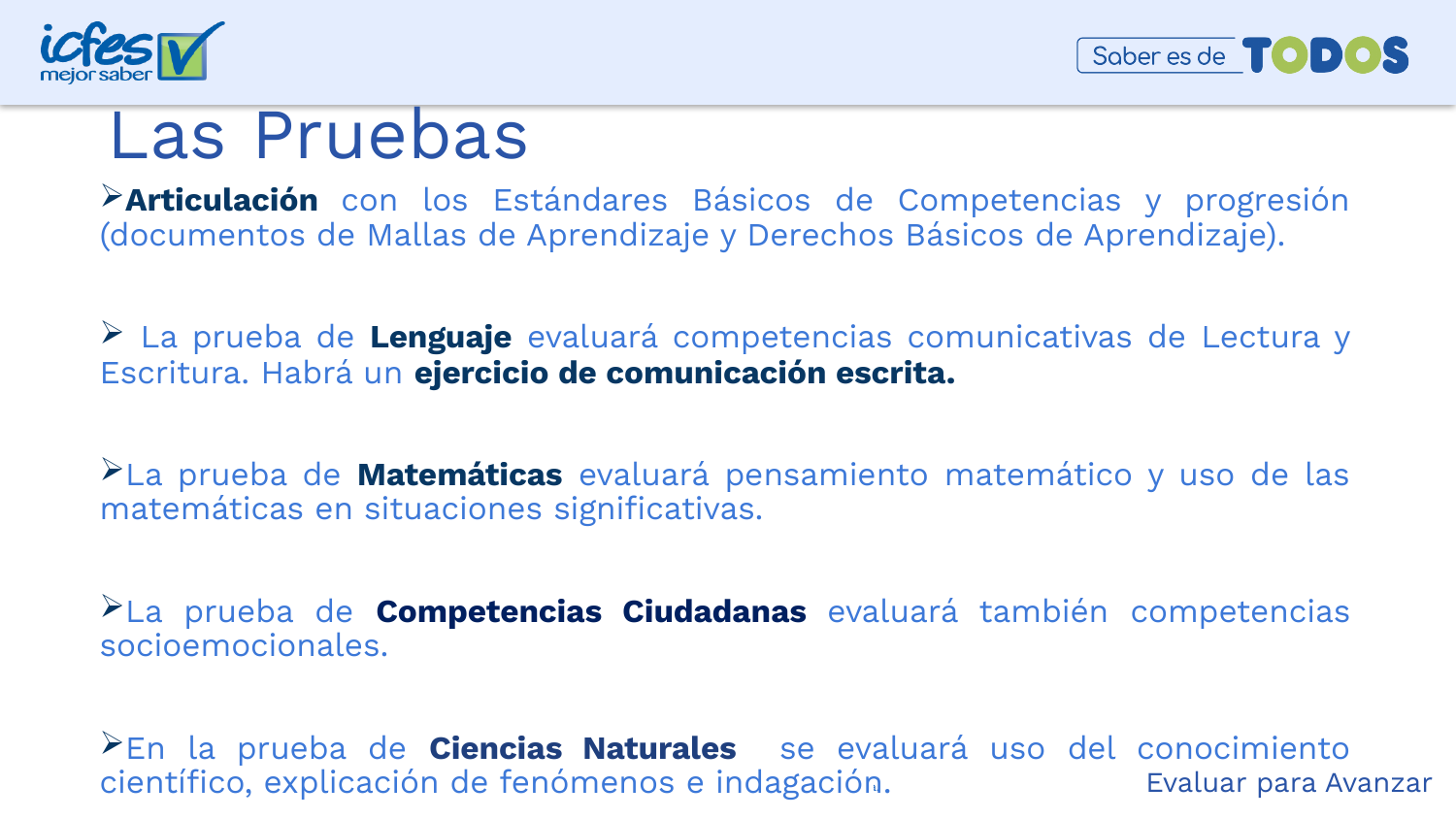

Las Pruebas
Articulación con los Estándares Básicos de Competencias y progresión (documentos de Mallas de Aprendizaje y Derechos Básicos de Aprendizaje).

 La prueba de Lenguaje evaluará competencias comunicativas de Lectura y Escritura. Habrá un ejercicio de comunicación escrita.

La prueba de Matemáticas evaluará pensamiento matemático y uso de las matemáticas en situaciones significativas.

La prueba de Competencias Ciudadanas evaluará también competencias socioemocionales.

En la prueba de Ciencias Naturales  se evaluará uso del conocimiento científico, explicación de fenómenos e indagación.
Evaluar para Avanzar